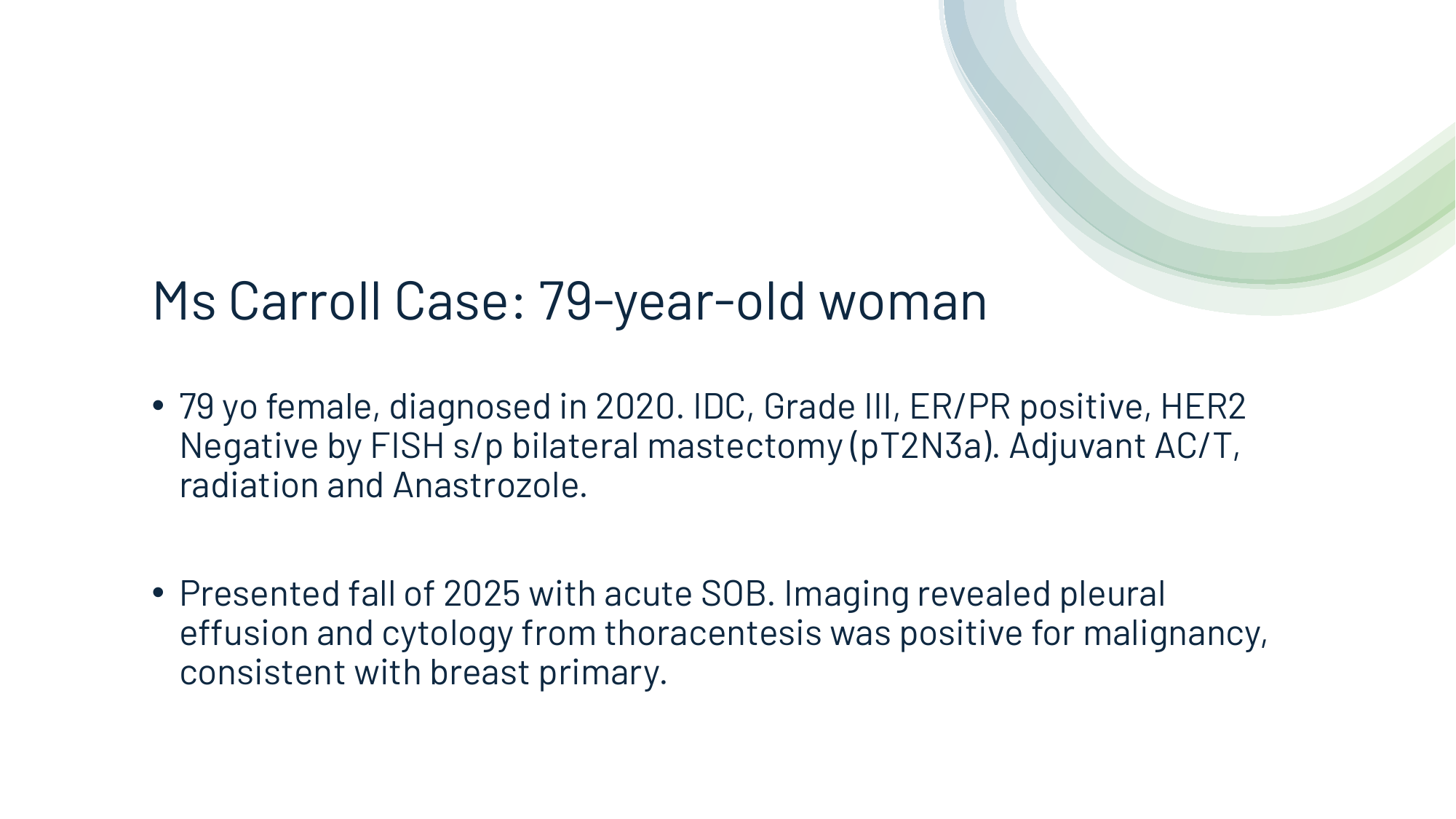

# Ms Carroll Case: 79-year-old woman
79 yo female, diagnosed in 2020. IDC, Grade III, ER/PR positive, HER2 Negative by FISH s/p bilateral mastectomy (pT2N3a). Adjuvant AC/T, radiation and Anastrozole.

Presented fall of 2025 with acute SOB. Imaging revealed pleural effusion and cytology from thoracentesis was positive for malignancy, consistent with breast primary.